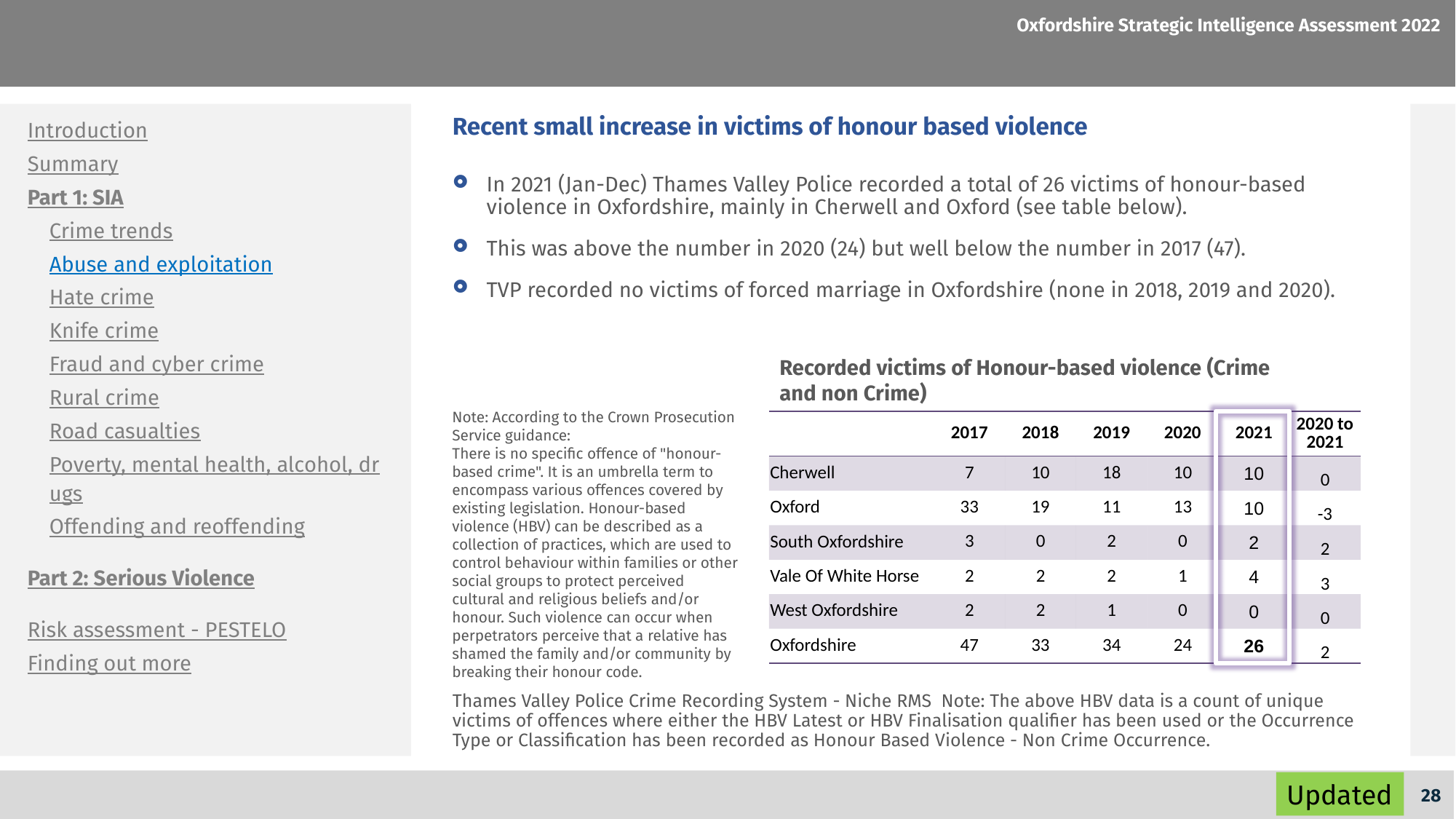

Oxfordshire Strategic Intelligence Assessment 2022
Introduction
Summary
Part 1: SIA
Crime trends
Abuse and exploitation
Hate crime
Knife crime
Fraud and cyber crime
Rural crime
Road casualties
Poverty, mental health, alcohol, drugs
Offending and reoffending
Part 2: Serious Violence
Risk assessment - PESTELO
Finding out more

# Recent small increase in victims of honour based violence
In 2021 (Jan-Dec) Thames Valley Police recorded a total of 26 victims of honour-based violence in Oxfordshire, mainly in Cherwell and Oxford (see table below).
This was above the number in 2020 (24) but well below the number in 2017 (47).
TVP recorded no victims of forced marriage in Oxfordshire (none in 2018, 2019 and 2020).

Recorded victims of Honour-based violence (Crime and non Crime)
Note: According to the Crown Prosecution Service guidance:
There is no specific offence of "honour-based crime". It is an umbrella term to encompass various offences covered by existing legislation. Honour-based violence (HBV) can be described as a collection of practices, which are used to control behaviour within families or other social groups to protect perceived cultural and religious beliefs and/or honour. Such violence can occur when perpetrators perceive that a relative has shamed the family and/or community by breaking their honour code.
|  | 2017 | 2018 | 2019 | 2020 | 2021 | 2020 to 2021 |
| --- | --- | --- | --- | --- | --- | --- |
| Cherwell | 7 | 10 | 18 | 10 | 10 | 0 |
| Oxford | 33 | 19 | 11 | 13 | 10 | -3 |
| South Oxfordshire | 3 | 0 | 2 | 0 | 2 | 2 |
| Vale Of White Horse | 2 | 2 | 2 | 1 | 4 | 3 |
| West Oxfordshire | 2 | 2 | 1 | 0 | 0 | 0 |
| Oxfordshire | 47 | 33 | 34 | 24 | 26 | 2 |

Thames Valley Police Crime Recording System - Niche RMS  Note: The above HBV data is a count of unique victims of offences where either the HBV Latest or HBV Finalisation qualifier has been used or the Occurrence Type or Classification has been recorded as Honour Based Violence - Non Crime Occurrence.
Updated
28